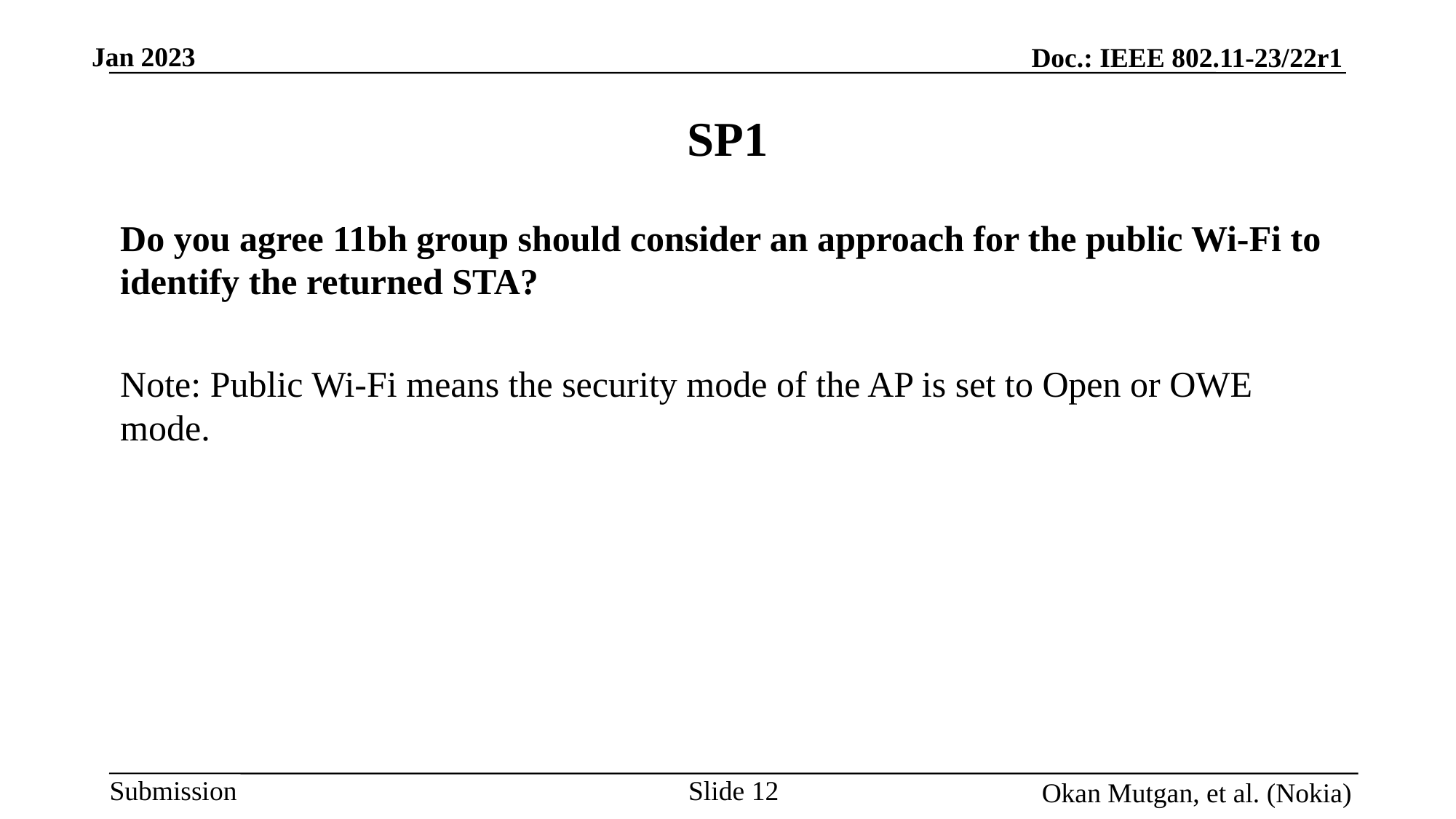

# SP1
Do you agree 11bh group should consider an approach for the public Wi-Fi to identify the returned STA?

Note: Public Wi-Fi means the security mode of the AP is set to Open or OWE mode.

Slide 12
Okan Mutgan, et al. (Nokia)